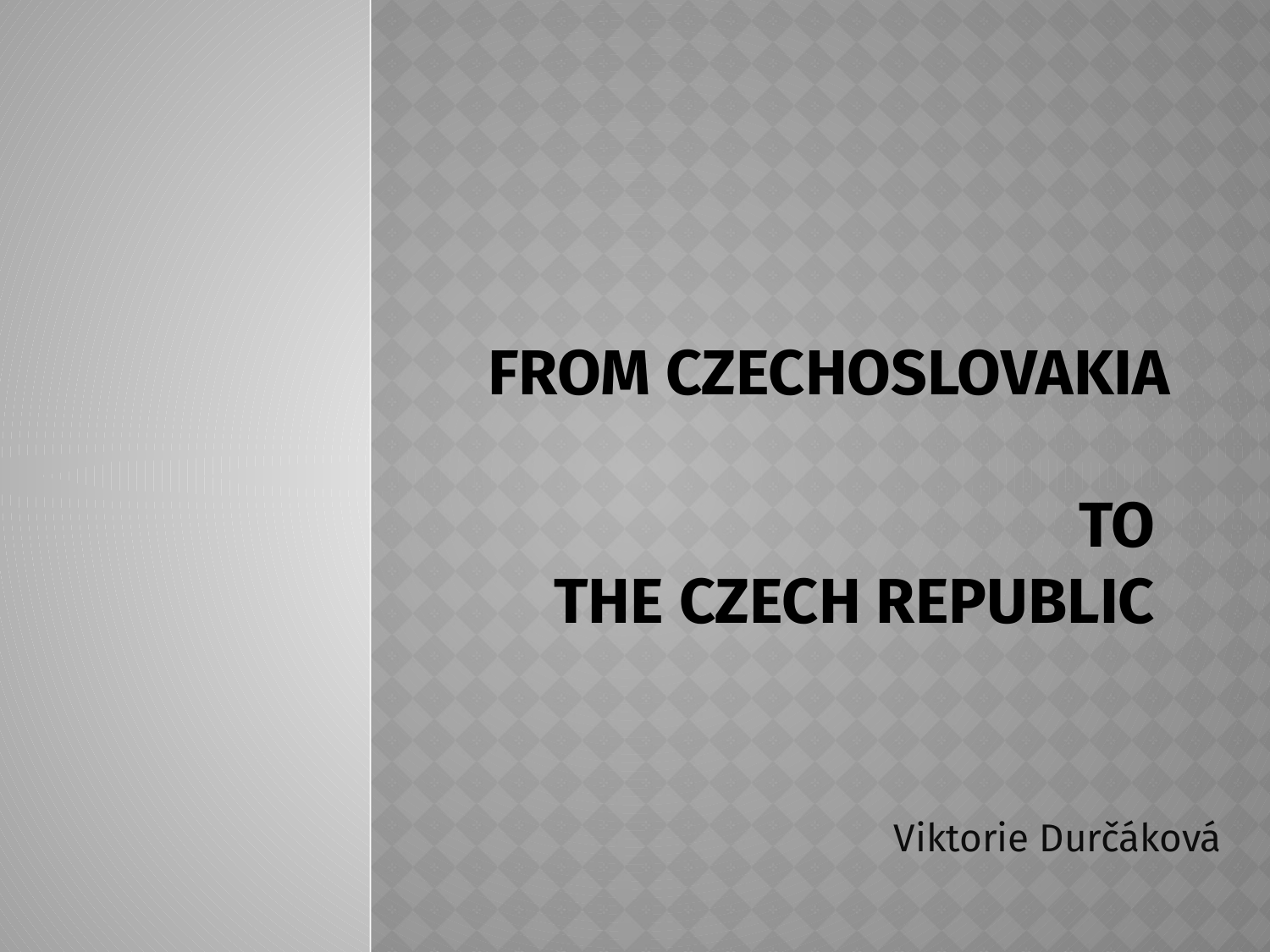

# FROM Czechoslovakia TO THE CZECH REPUBLIC
Viktorie Durčáková